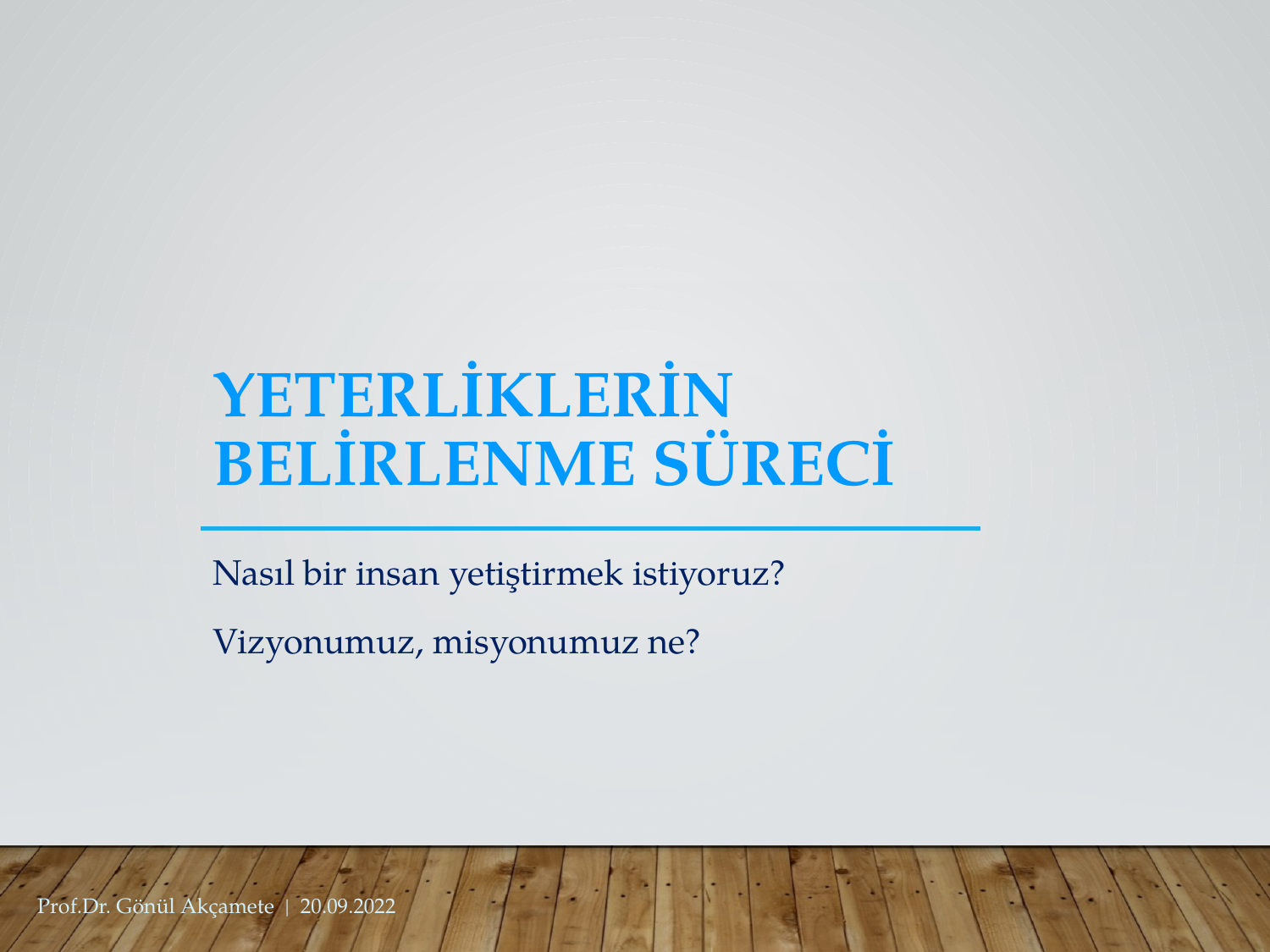

# YETERLİKLERİN  BELİRLENME SÜRECİ
Nasıl bir insan yetiştirmek istiyoruz?
Vizyonumuz, misyonumuz ne?